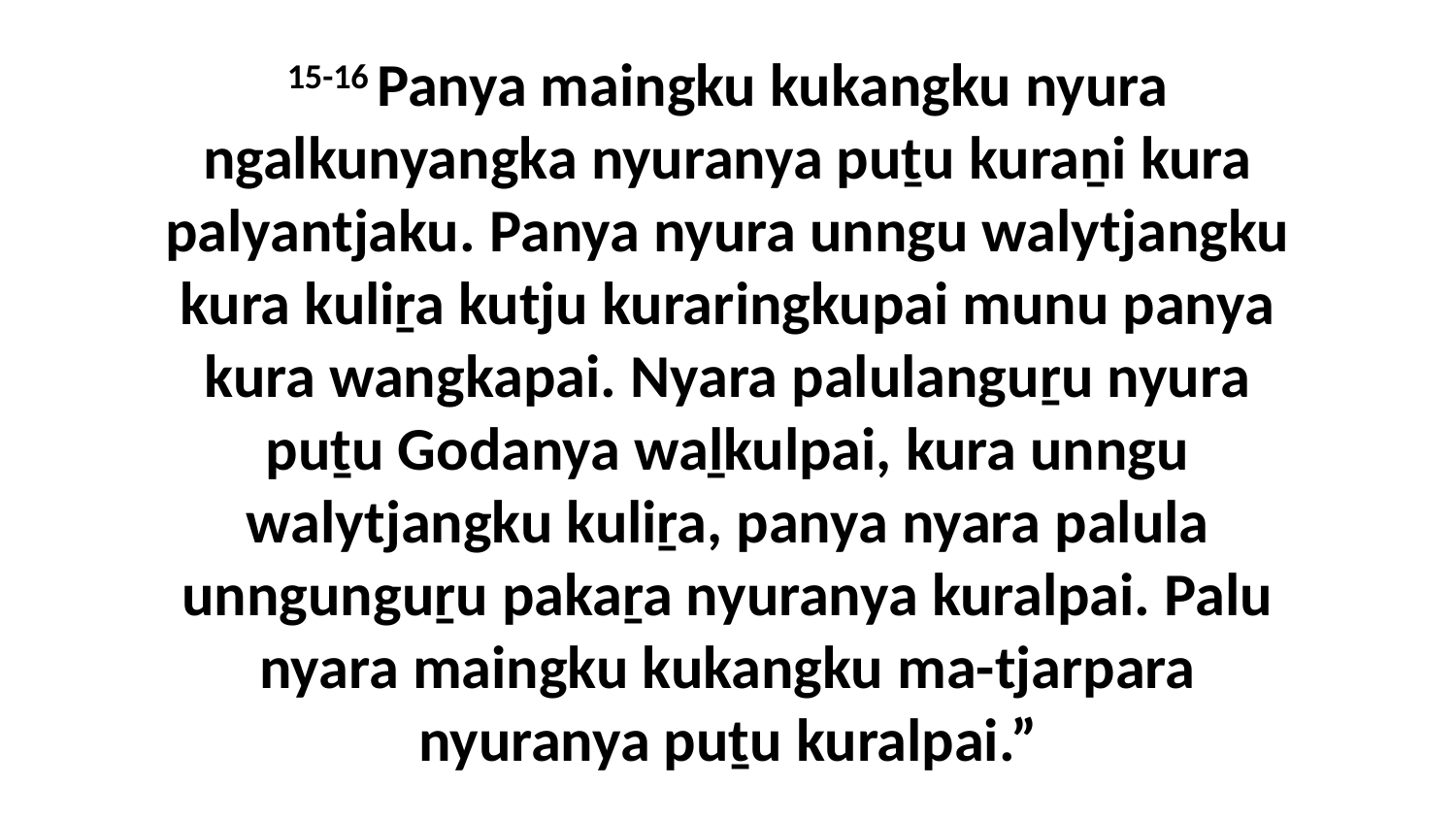

15-16 Panya maingku kukangku nyura ngalkunyangka nyuranya puṯu kuraṉi kura palyantjaku. Panya nyura unngu walytjangku kura kuliṟa kutju kuraringkupai munu panya kura wangkapai. Nyara palulanguṟu nyura puṯu Godanya waḻkulpai, kura unngu walytjangku kuliṟa, panya nyara palula unngunguṟu pakaṟa nyuranya kuralpai. Palu nyara maingku kukangku ma-tjarpara nyuranya puṯu kuralpai.”